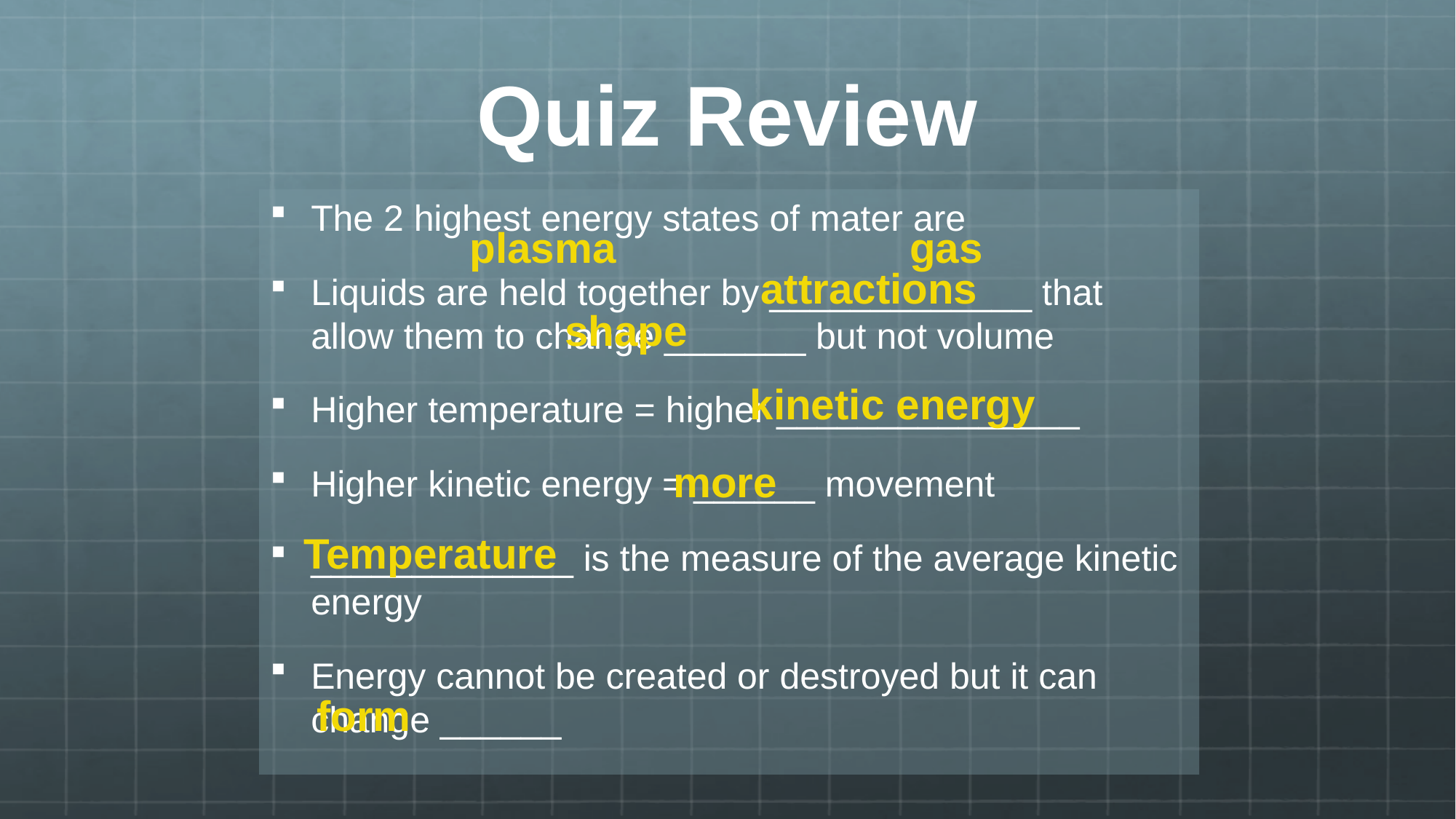

# Quiz Review
The 2 highest energy states of mater are
Liquids are held together by _____________ that allow them to change _______ but not volume
Higher temperature = higher _______________
Higher kinetic energy = ______ movement
_____________ is the measure of the average kinetic energy
Energy cannot be created or destroyed but it can change ______
plasma
gas
attractions
shape
kinetic energy
more
Temperature
form